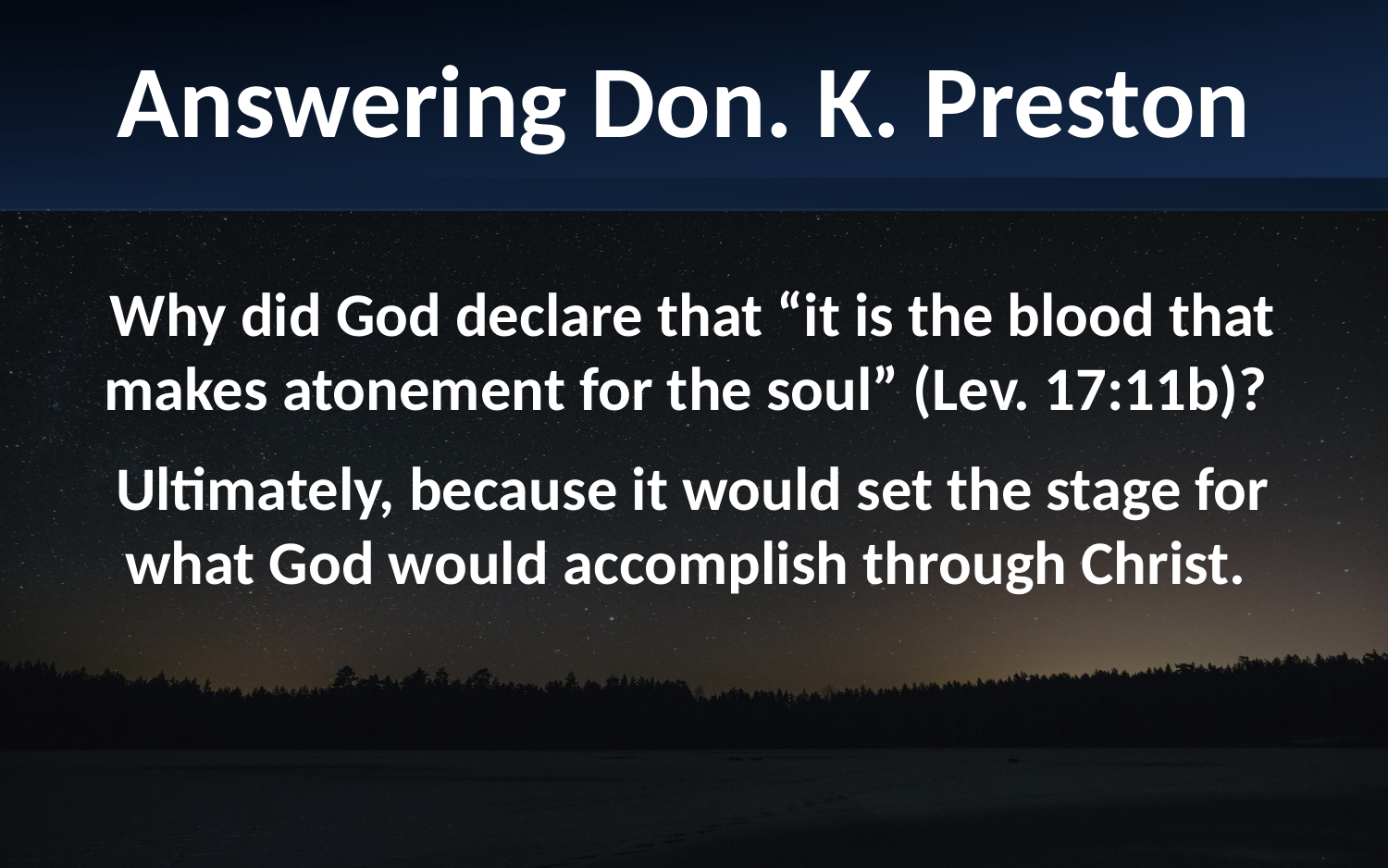

Answering Don. K. Preston
Why did God declare that “it is the blood that makes atonement for the soul” (Lev. 17:11b)?
Ultimately, because it would set the stage for what God would accomplish through Christ.